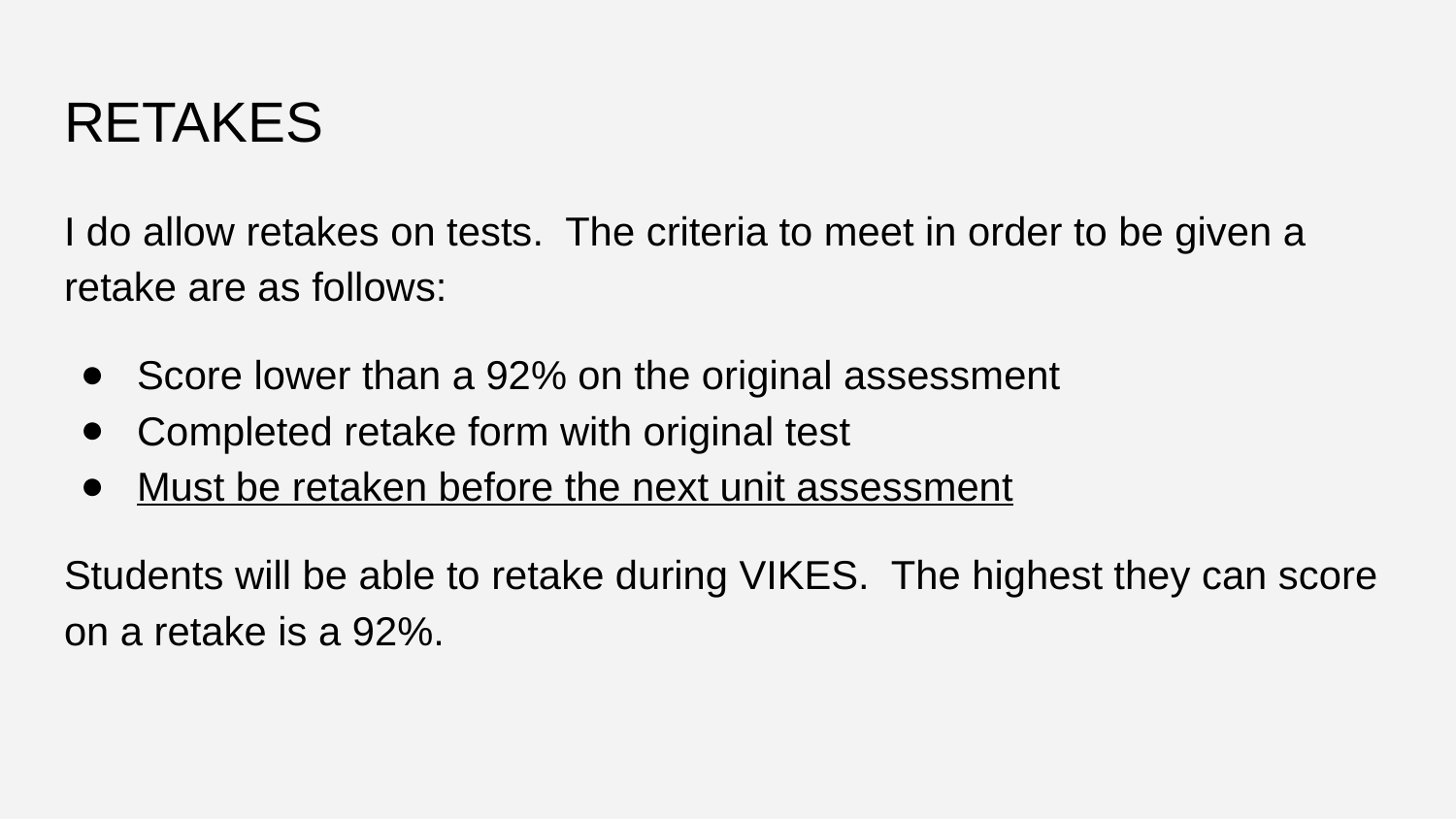

# RETAKES
I do allow retakes on tests.  The criteria to meet in order to be given a retake are as follows:
Score lower than a 92% on the original assessment
Completed retake form with original test
Must be retaken before the next unit assessment
Students will be able to retake during VIKES.  The highest they can score on a retake is a 92%.